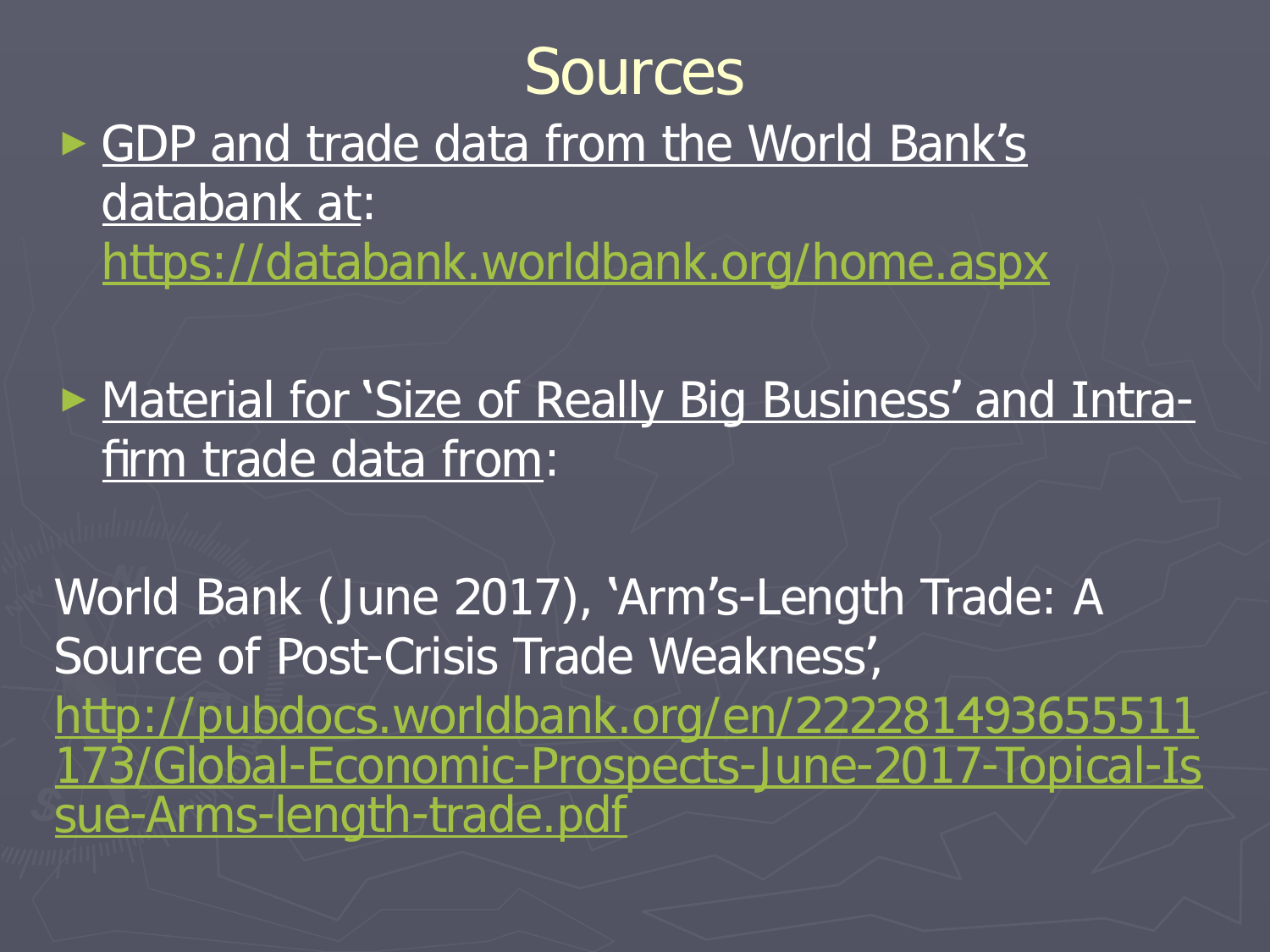

# Sources
GDP and trade data from the World Bank’s databank at:  https://databank.worldbank.org/home.aspx

Material for ‘Size of Really Big Business’ and Intra-firm trade data from:

World Bank (June 2017), ‘Arm’s-Length Trade: A 	Source of Post-Crisis Trade Weakness’, http://pubdocs.worldbank.org/en/222281493655511173/Global-Economic-Prospects-June-2017-Topical-Issue-Arms-length-trade.pdf